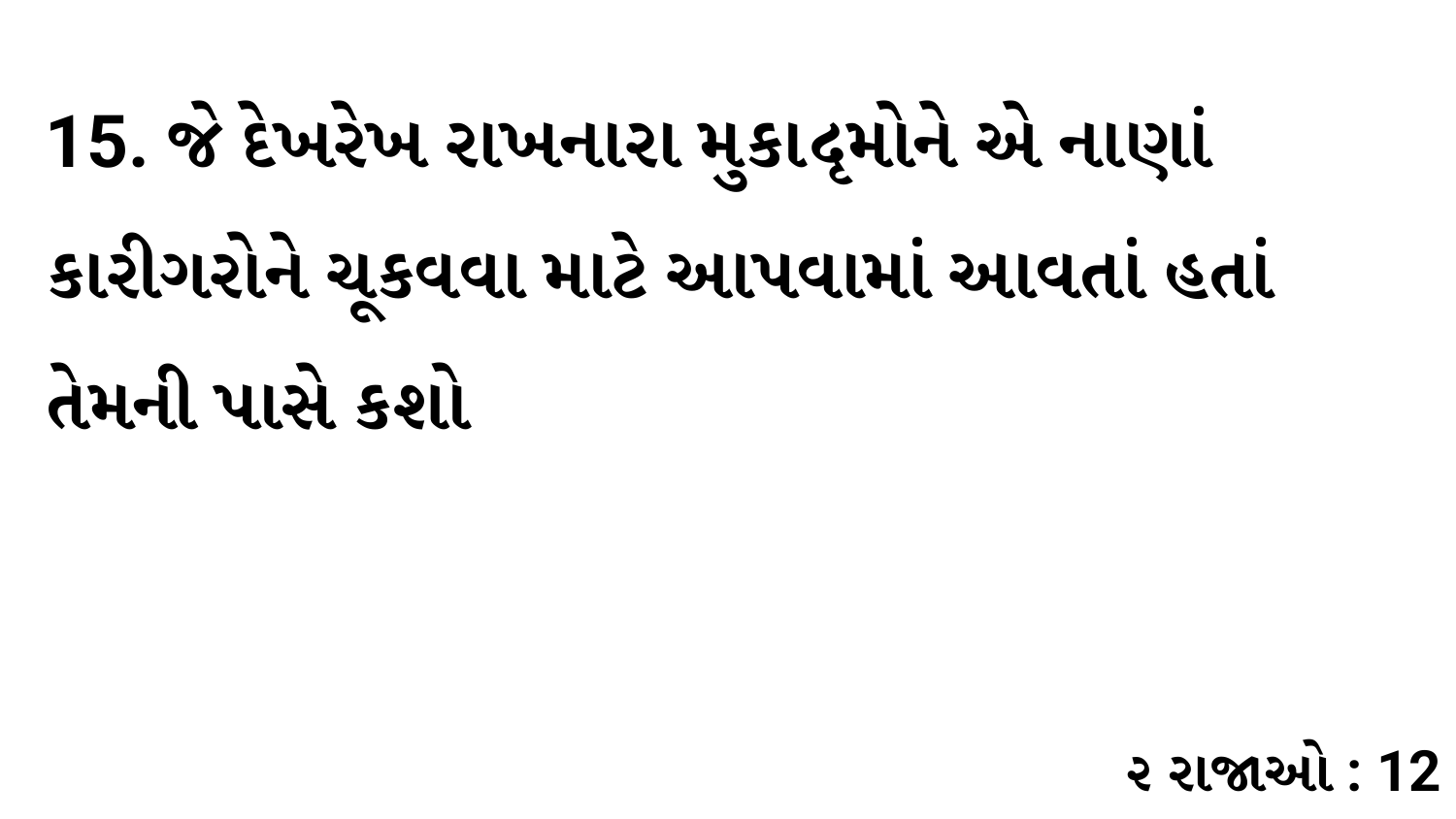

15. જે દેખરેખ રાખનારા મુકાદૃમોને એ નાણાં કારીગરોને ચૂકવવા માટે આપવામાં આવતાં હતાં તેમની પાસે કશો
૨ રાજાઓ : 12